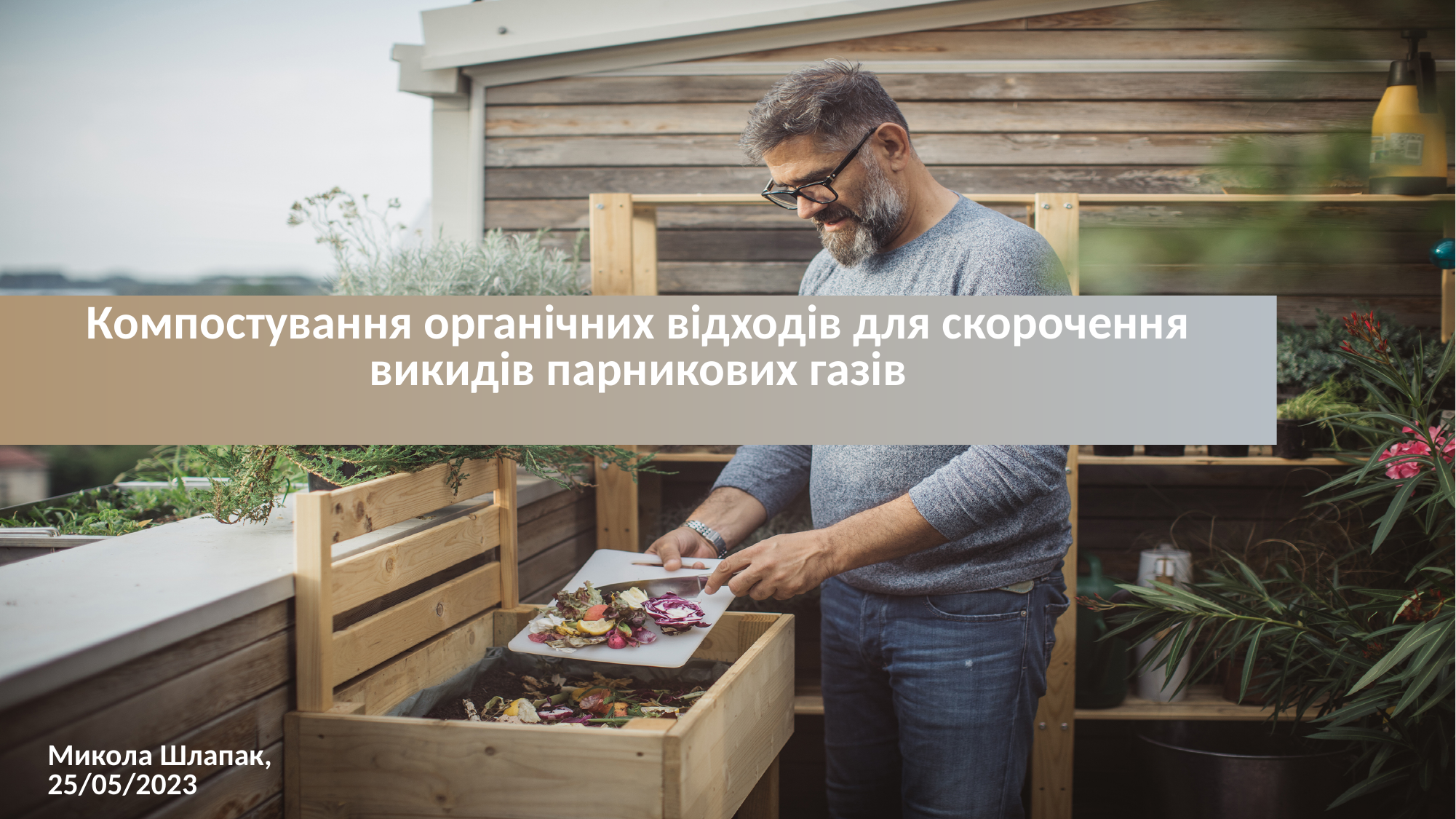

Компостування органічних відходів для скорочення викидів парникових газів
Микола Шлапак,
25/05/2023